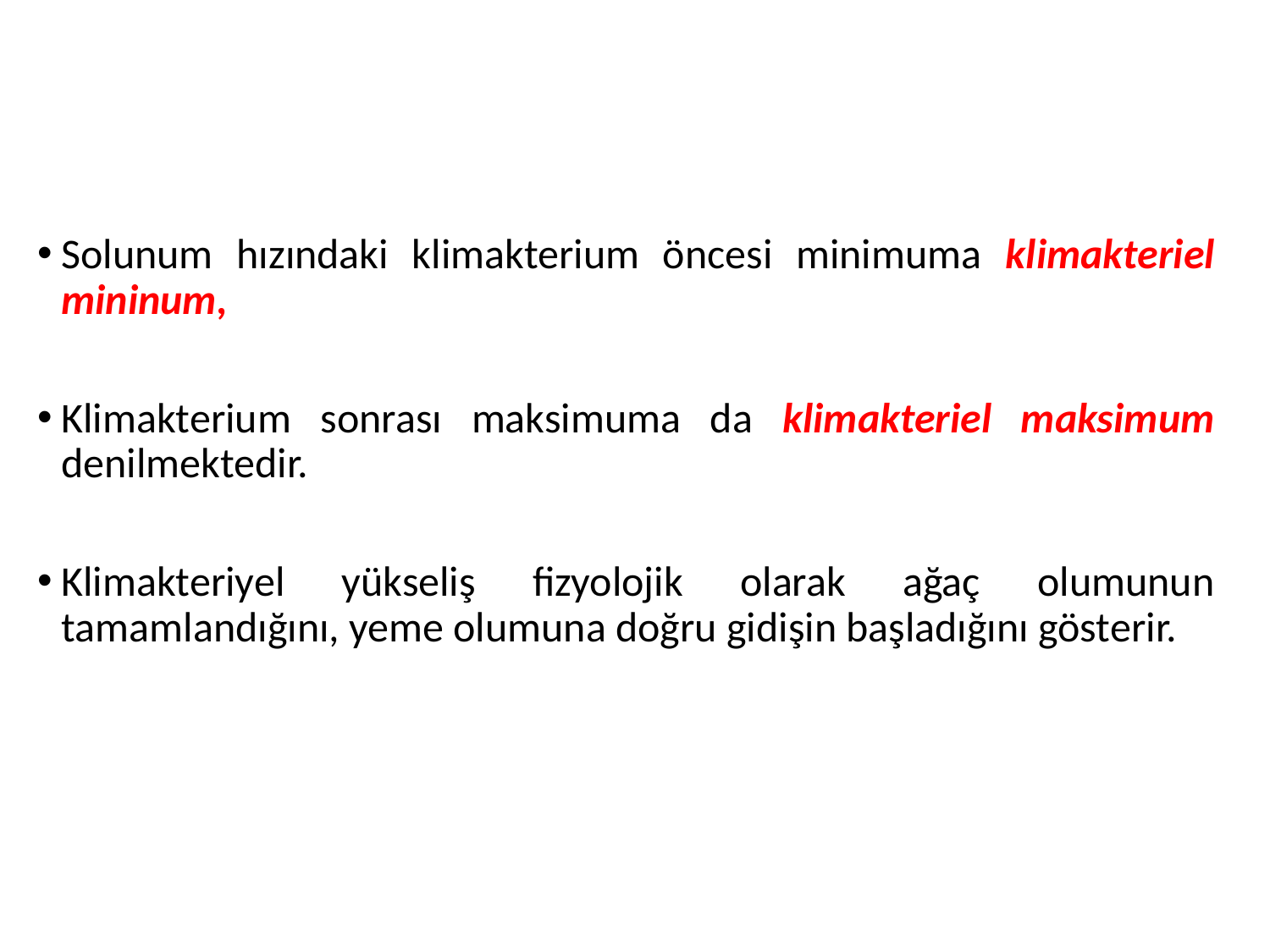

#
Solunum hızındaki klimakterium öncesi minimuma klimakteriel mininum,

Klimakterium sonrası maksimuma da klimakteriel maksimum denilmektedir.

Klimakteriyel yükseliş fizyolojik olarak ağaç olumunun tamamlandığını, yeme olumuna doğru gidişin başladığını gösterir.